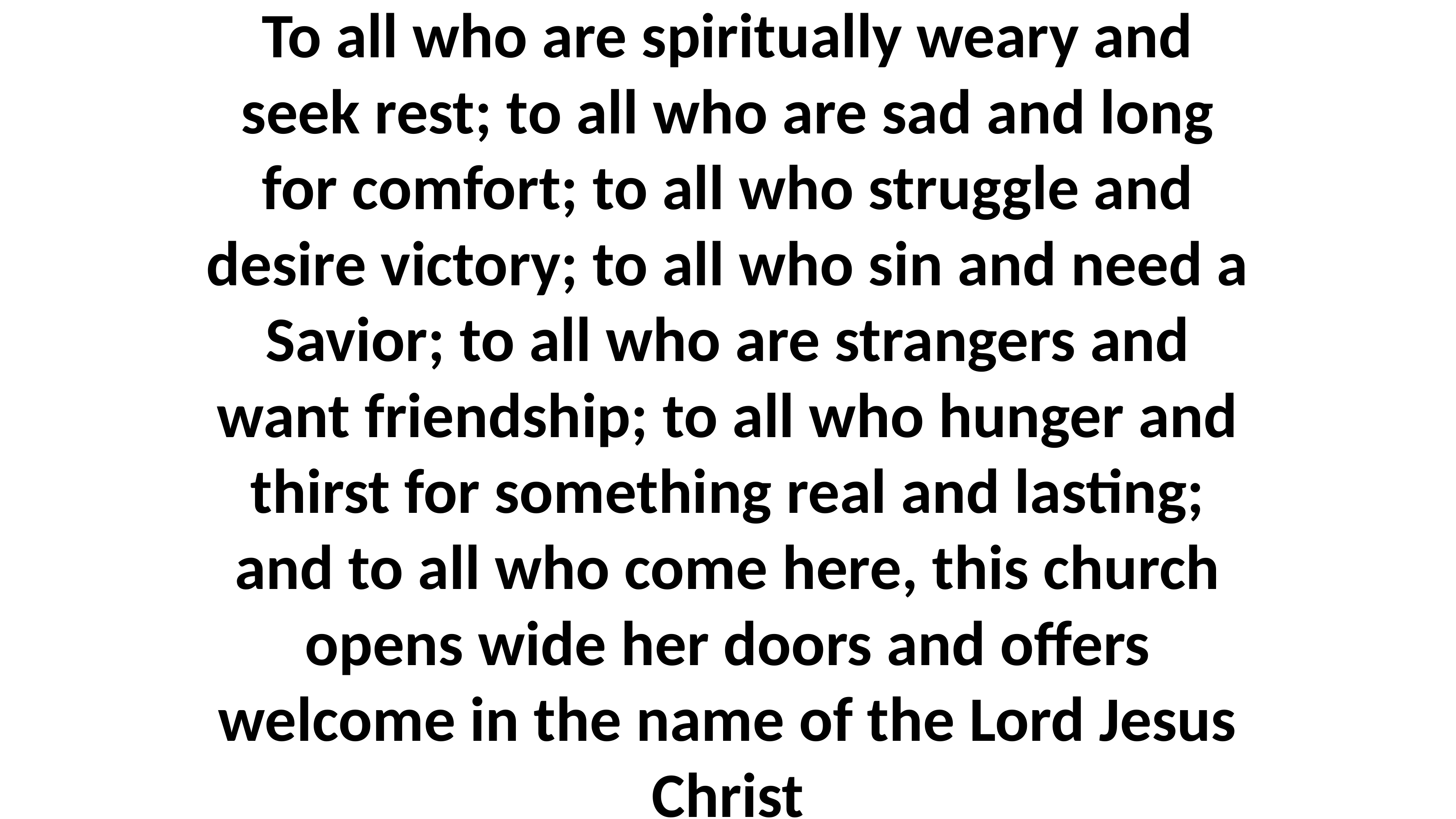

# To all who are spiritually weary and seek rest; to all who are sad and long for comfort; to all who struggle and desire victory; to all who sin and need a Savior; to all who are strangers and want friendship; to all who hunger and thirst for something real and lasting; and to all who come here, this church opens wide her doors and offers welcome in the name of the Lord Jesus Christ